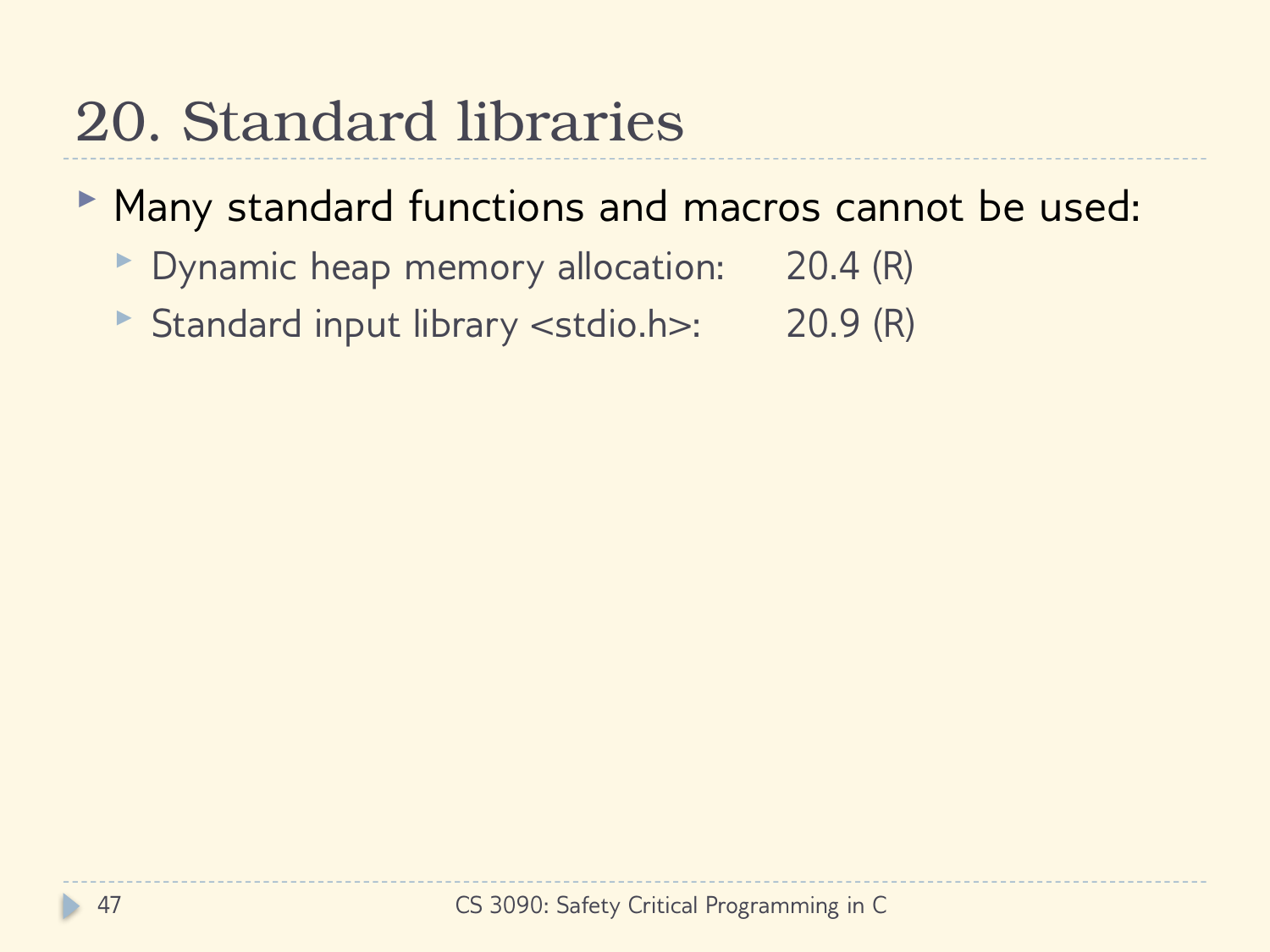

# 20. Standard libraries
Many standard functions and macros cannot be used:
Dynamic heap memory allocation:	20.4 (R)
Standard input library <stdio.h>:	20.9 (R)
47
CS 3090: Safety Critical Programming in C